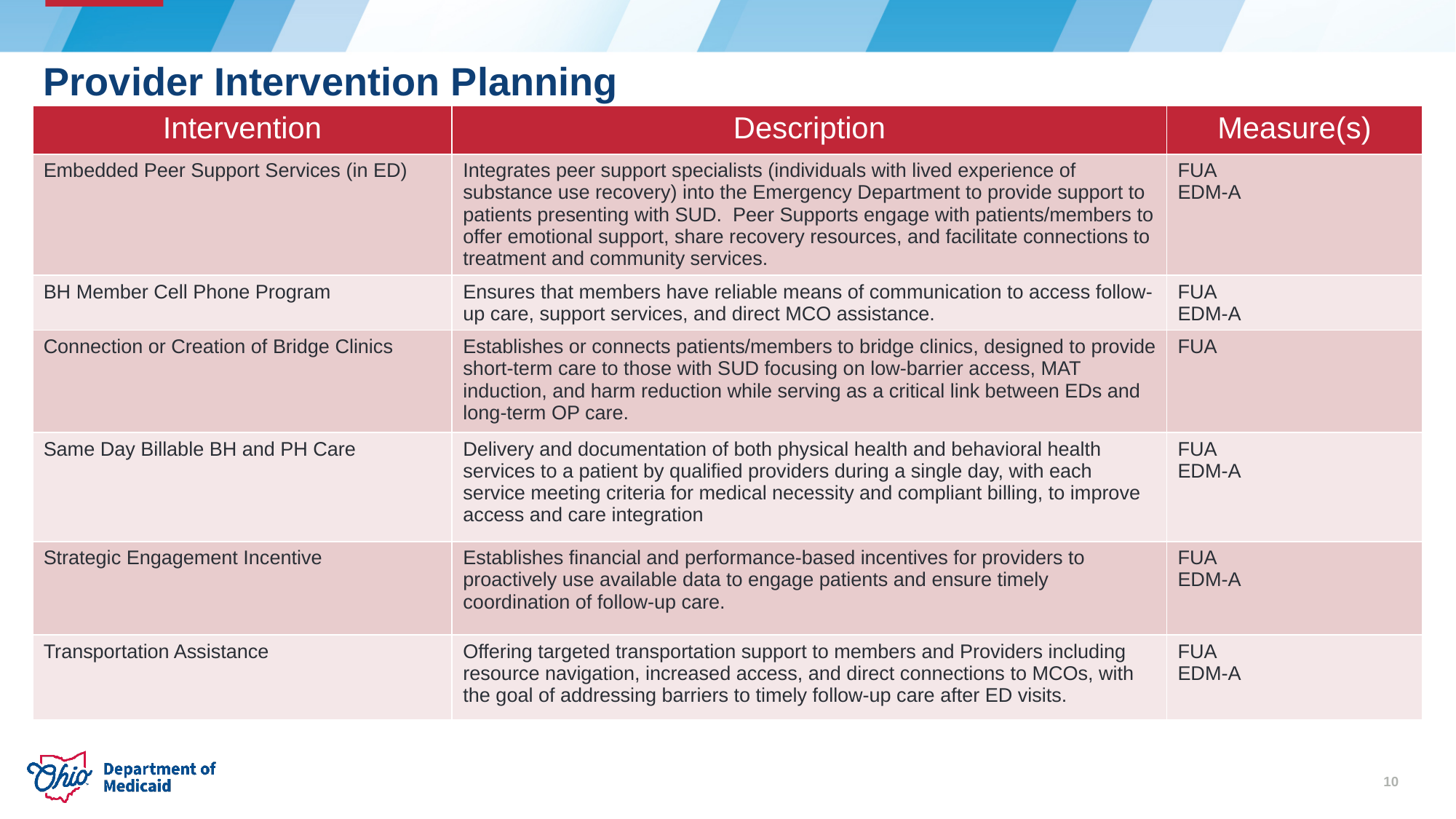

Provider Intervention Planning
| Intervention | Description | Measure(s) |
| --- | --- | --- |
| Embedded Peer Support Services (in ED) | Integrates peer support specialists (individuals with lived experience of substance use recovery) into the Emergency Department to provide support to patients presenting with SUD. Peer Supports engage with patients/members to offer emotional support, share recovery resources, and facilitate connections to treatment and community services. | FUA EDM-A |
| BH Member Cell Phone Program | Ensures that members have reliable means of communication to access follow-up care, support services, and direct MCO assistance. | FUA EDM-A |
| Connection or Creation of Bridge Clinics | Establishes or connects patients/members to bridge clinics, designed to provide short-term care to those with SUD focusing on low-barrier access, MAT induction, and harm reduction while serving as a critical link between EDs and long-term OP care. | FUA |
| Same Day Billable BH and PH Care | Delivery and documentation of both physical health and behavioral health services to a patient by qualified providers during a single day, with each service meeting criteria for medical necessity and compliant billing, to improve access and care integration | FUA EDM-A |
| Strategic Engagement Incentive | Establishes financial and performance-based incentives for providers to proactively use available data to engage patients and ensure timely coordination of follow-up care. | FUA EDM-A |
| Transportation Assistance | Offering targeted transportation support to members and Providers including resource navigation, increased access, and direct connections to MCOs, with the goal of addressing barriers to timely follow-up care after ED visits. | FUA EDM-A |
10